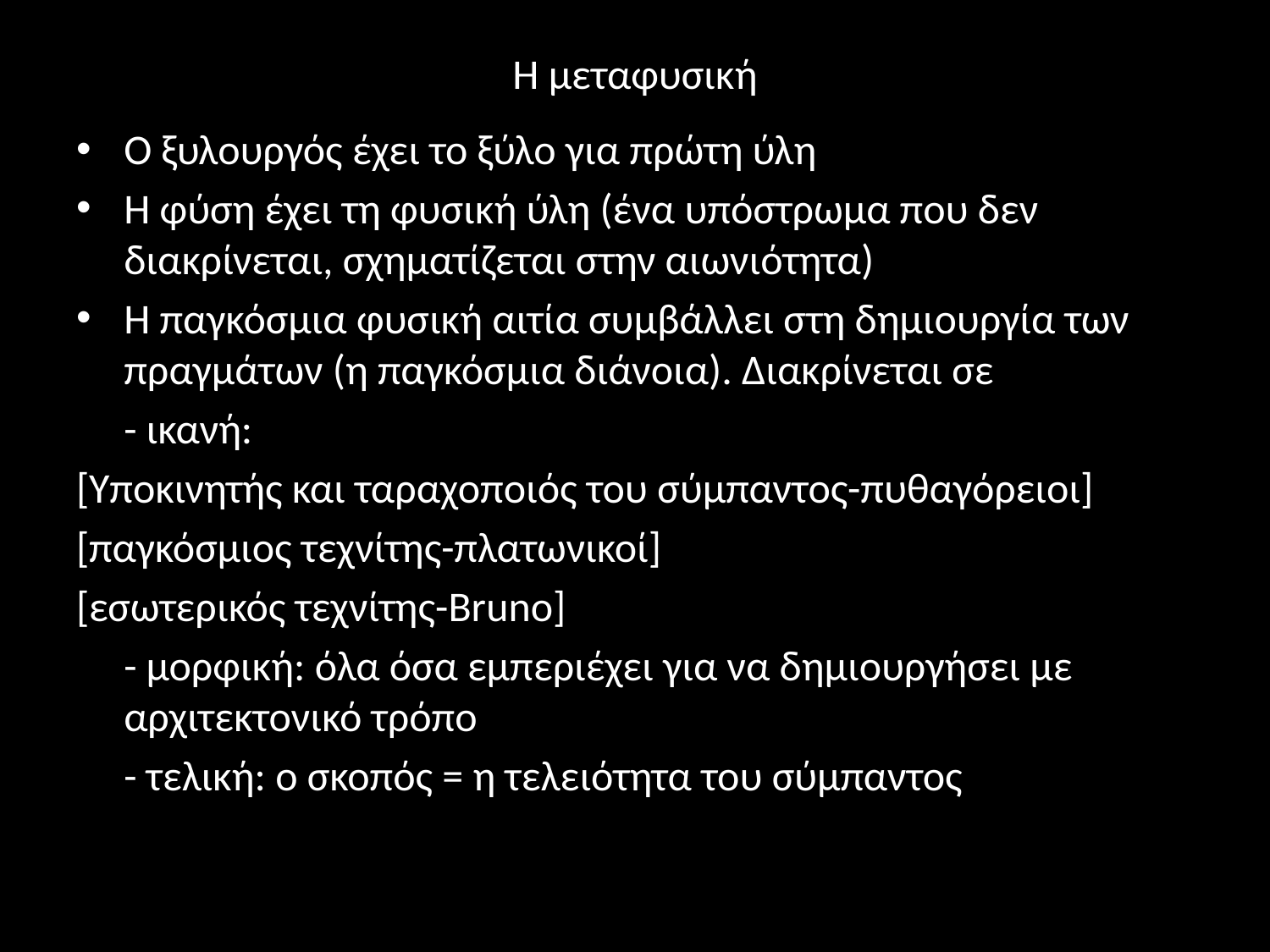

# Η μεταφυσική
Ο ξυλουργός έχει το ξύλο για πρώτη ύλη
Η φύση έχει τη φυσική ύλη (ένα υπόστρωμα που δεν διακρίνεται, σχηματίζεται στην αιωνιότητα)
Η παγκόσμια φυσική αιτία συμβάλλει στη δημιουργία των πραγμάτων (η παγκόσμια διάνοια). Διακρίνεται σε
	- ικανή:
[Υποκινητής και ταραχοποιός του σύμπαντος-πυθαγόρειοι]
[παγκόσμιος τεχνίτης-πλατωνικοί]
[εσωτερικός τεχνίτης-Bruno]
	- μορφική: όλα όσα εμπεριέχει για να δημιουργήσει με αρχιτεκτονικό τρόπο
	- τελική: ο σκοπός = η τελειότητα του σύμπαντος